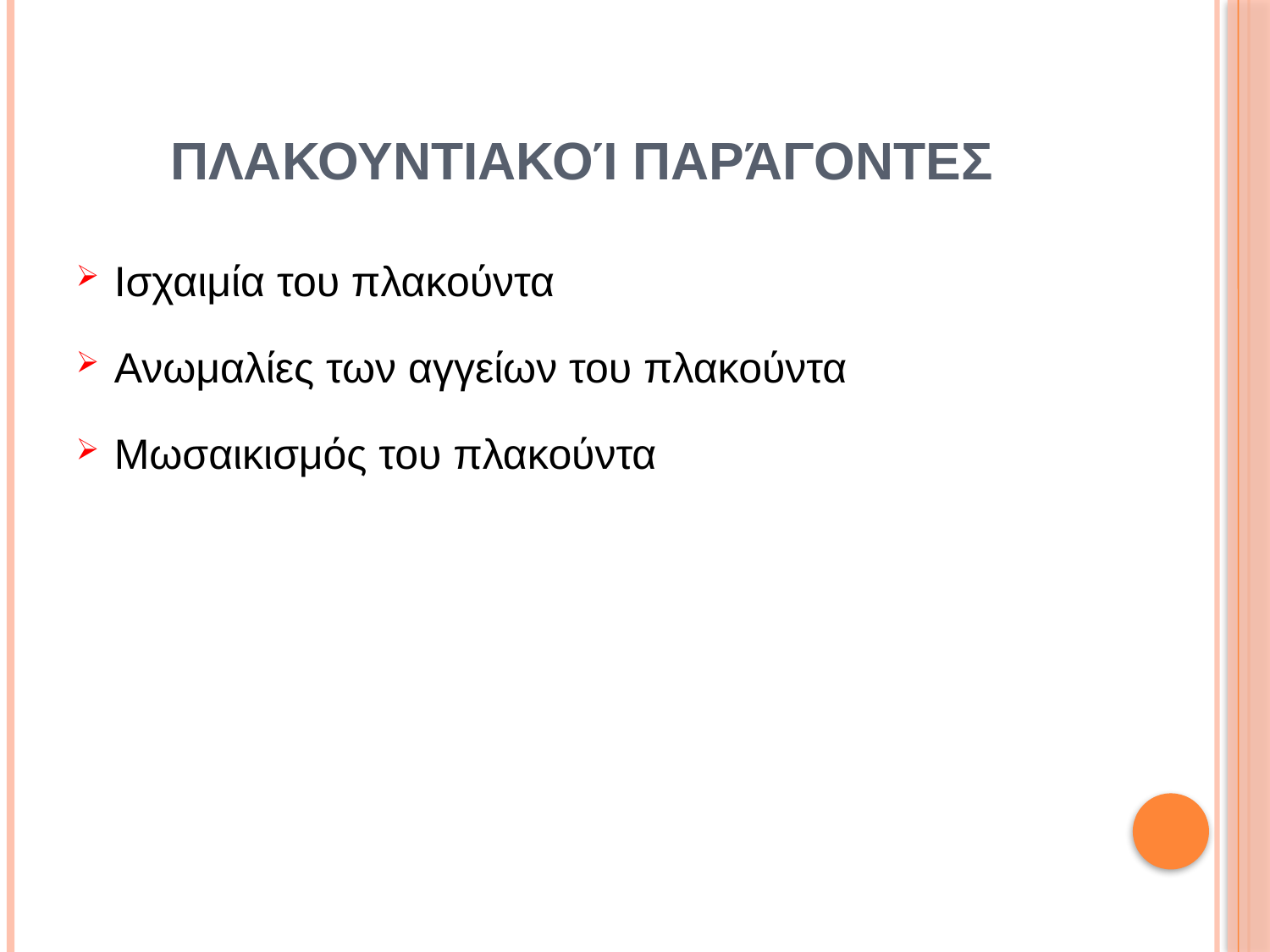

# Πλακουντιακοί παράγοντες
Ισχαιμία του πλακούντα
Ανωμαλίες των αγγείων του πλακούντα
Μωσαικισμός του πλακούντα